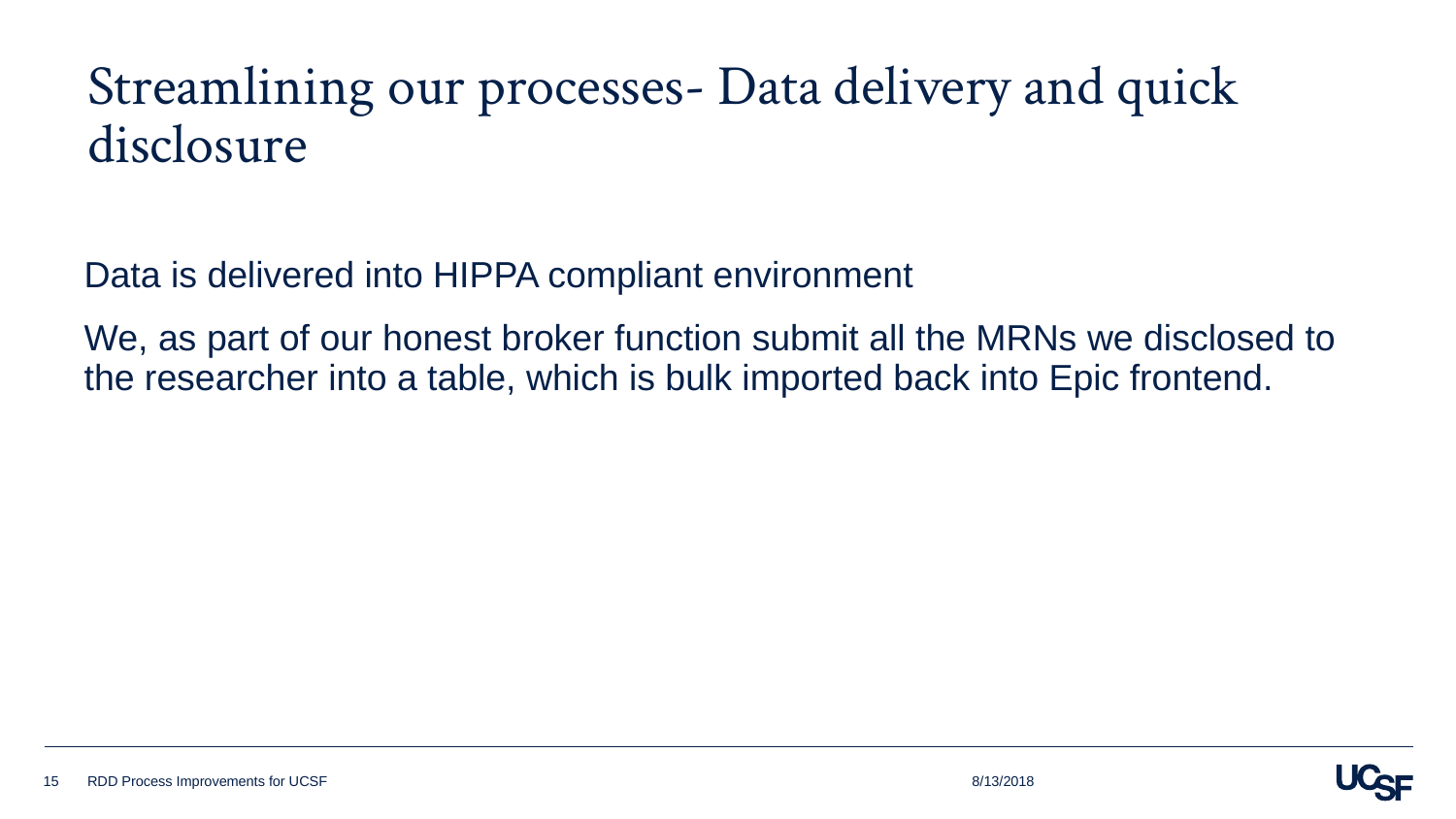

# Streamlining our processes- Data delivery and quick disclosure

Data is delivered into HIPPA compliant environment
We, as part of our honest broker function submit all the MRNs we disclosed to the researcher into a table, which is bulk imported back into Epic frontend.

8/13/2018
15
RDD Process Improvements for UCSF